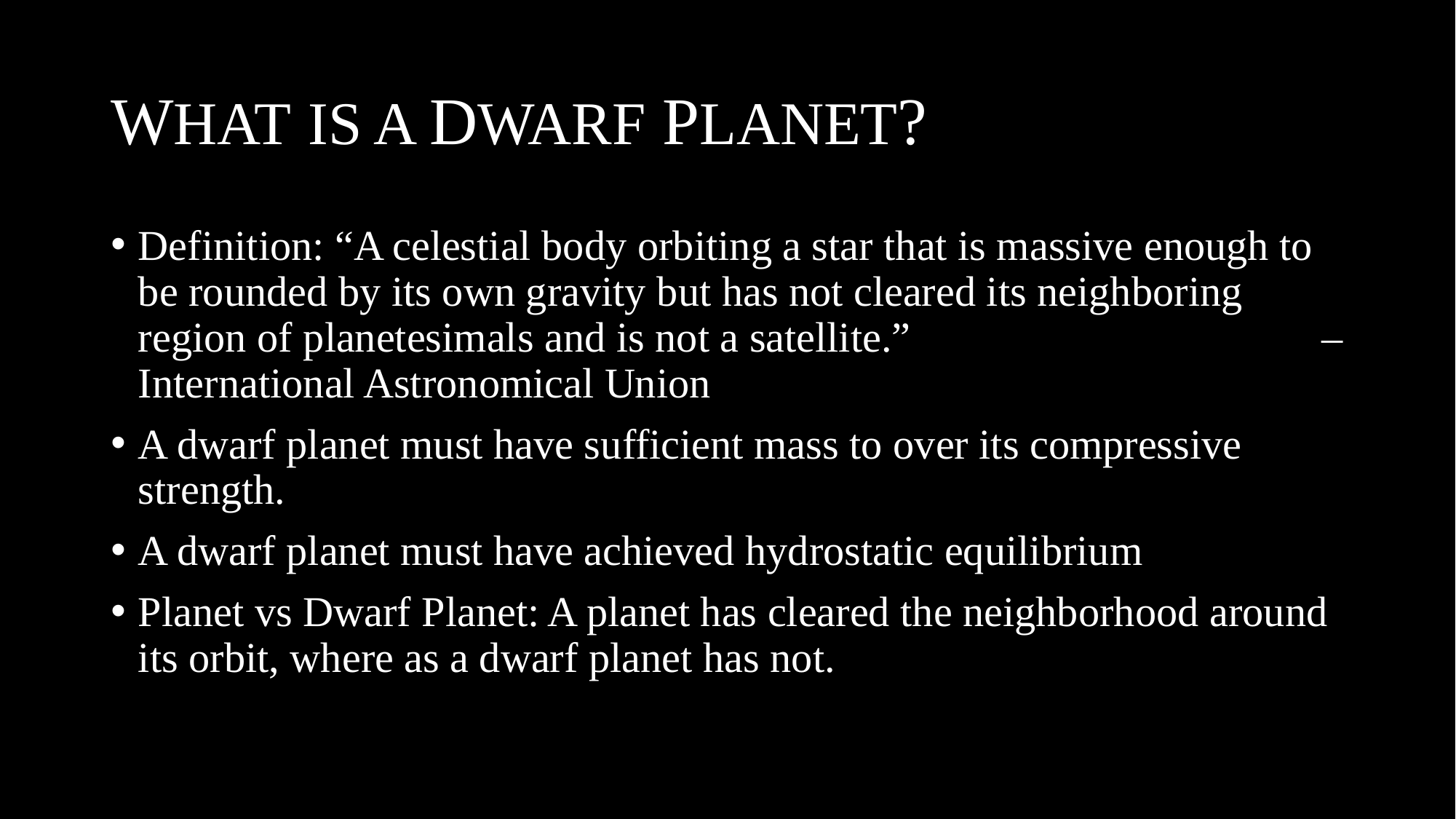

# What is a Dwarf Planet?
Definition: “A celestial body orbiting a star that is massive enough to be rounded by its own gravity but has not cleared its neighboring region of planetesimals and is not a satellite.”                                       – International Astronomical Union
A dwarf planet must have sufficient mass to over its compressive strength.
A dwarf planet must have achieved hydrostatic equilibrium
Planet vs Dwarf Planet: A planet has cleared the neighborhood around its orbit, where as a dwarf planet has not.